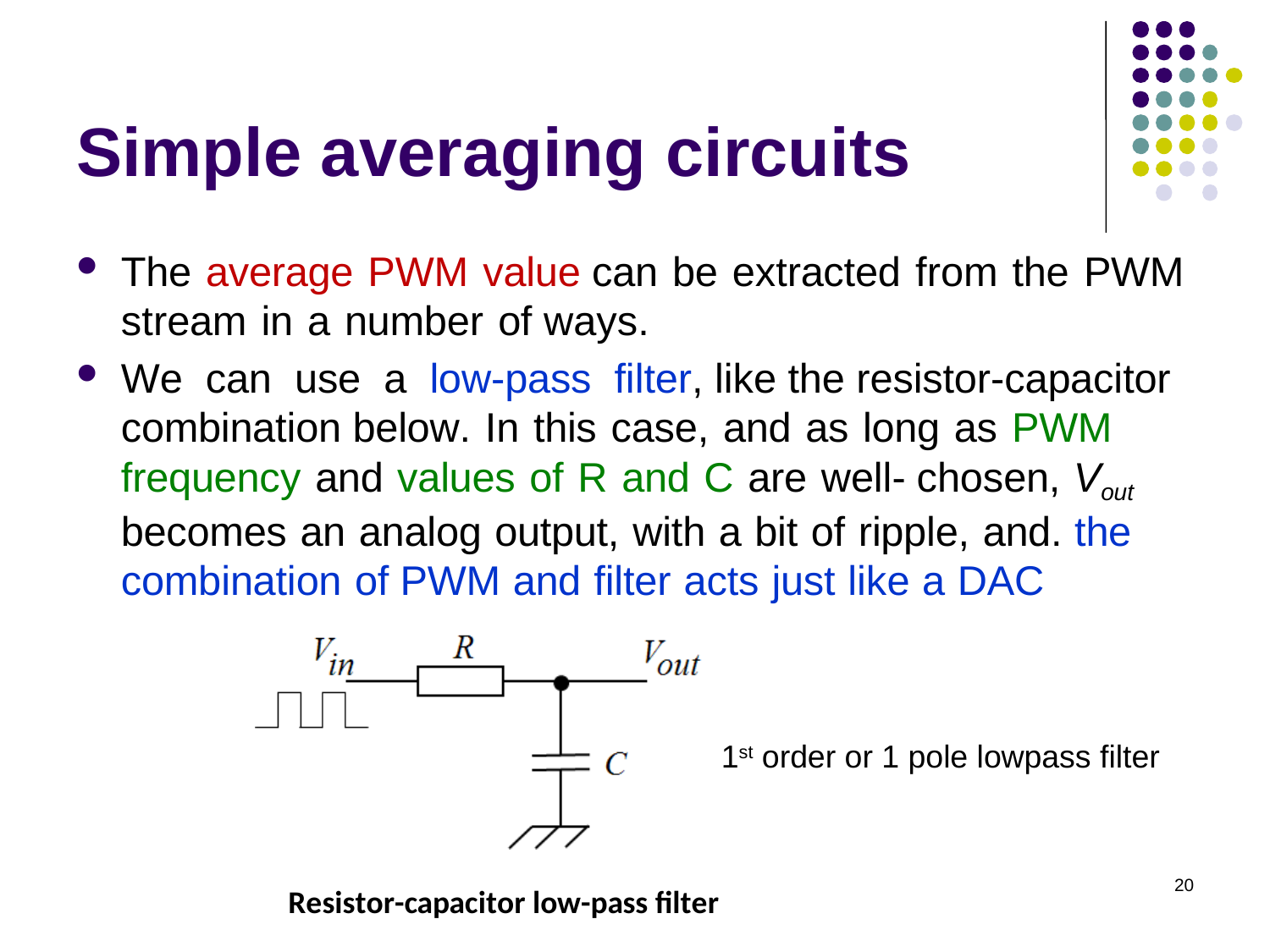

# Simple averaging circuits
The average PWM value can be extracted from the PWM stream in a number of ways.
We  can  use  a  low-pass  filter, like the resistor-capacitor  combination below. In this case, and as long as PWM frequency and values of R and C are well- chosen, Vout  becomes an analog output, with a bit of ripple, and. the combination of PWM and filter acts just like a DAC

1st order or 1 pole lowpass filter
20
Resistor-capacitor low-pass filter